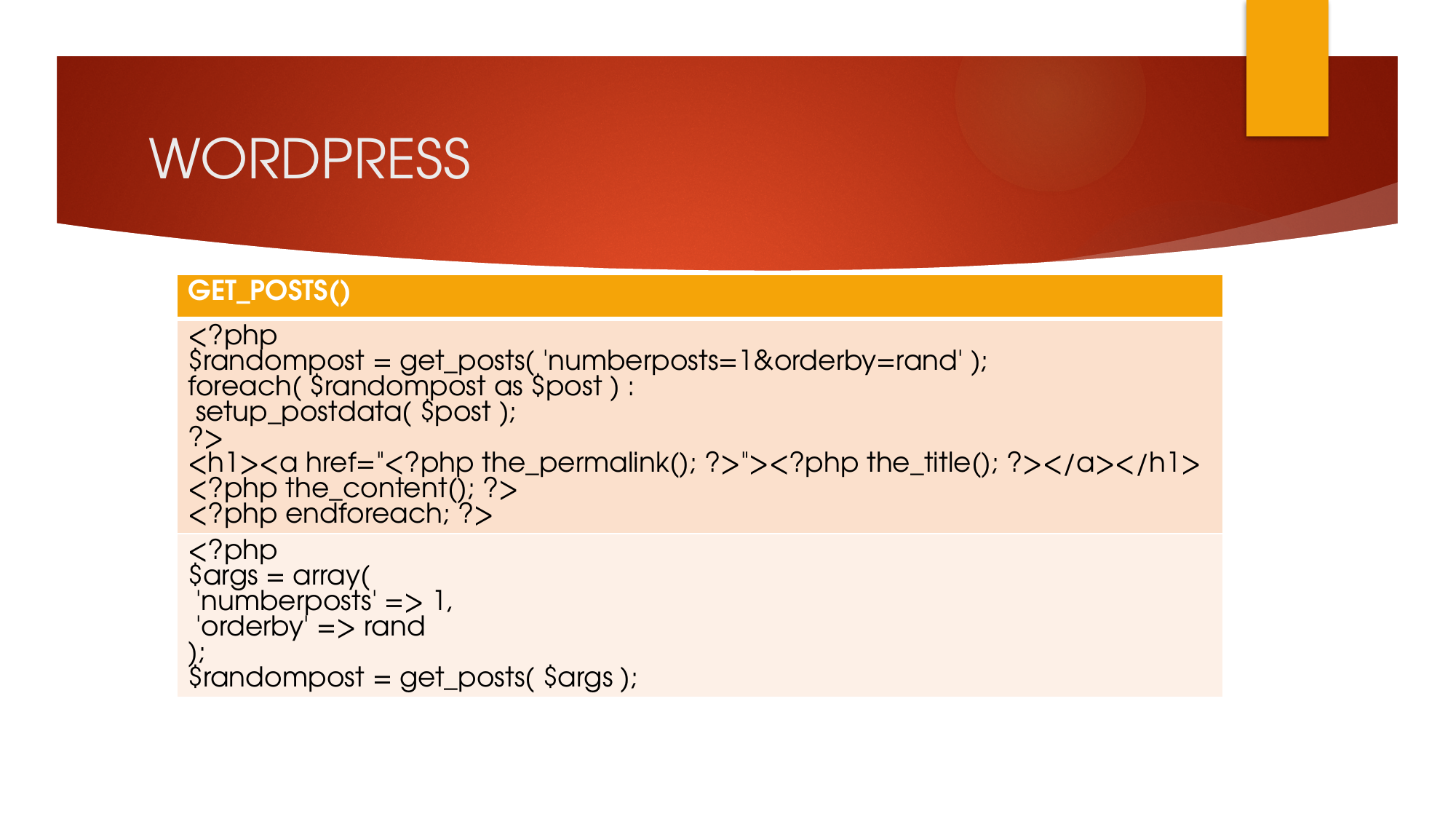

# WORDPRESS
| GET\_POSTS() |
| --- |
| <?php $randompost = get\_posts( 'numberposts=1&orderby=rand' ); foreach( $randompost as $post ) : setup\_postdata( $post ); ?> <h1><a href="<?php the\_permalink(); ?>"><?php the\_title(); ?></a></h1> <?php the\_content(); ?> <?php endforeach; ?> |
| <?php $args = array( 'numberposts' => 1, 'orderby' => rand ); $randompost = get\_posts( $args ); |